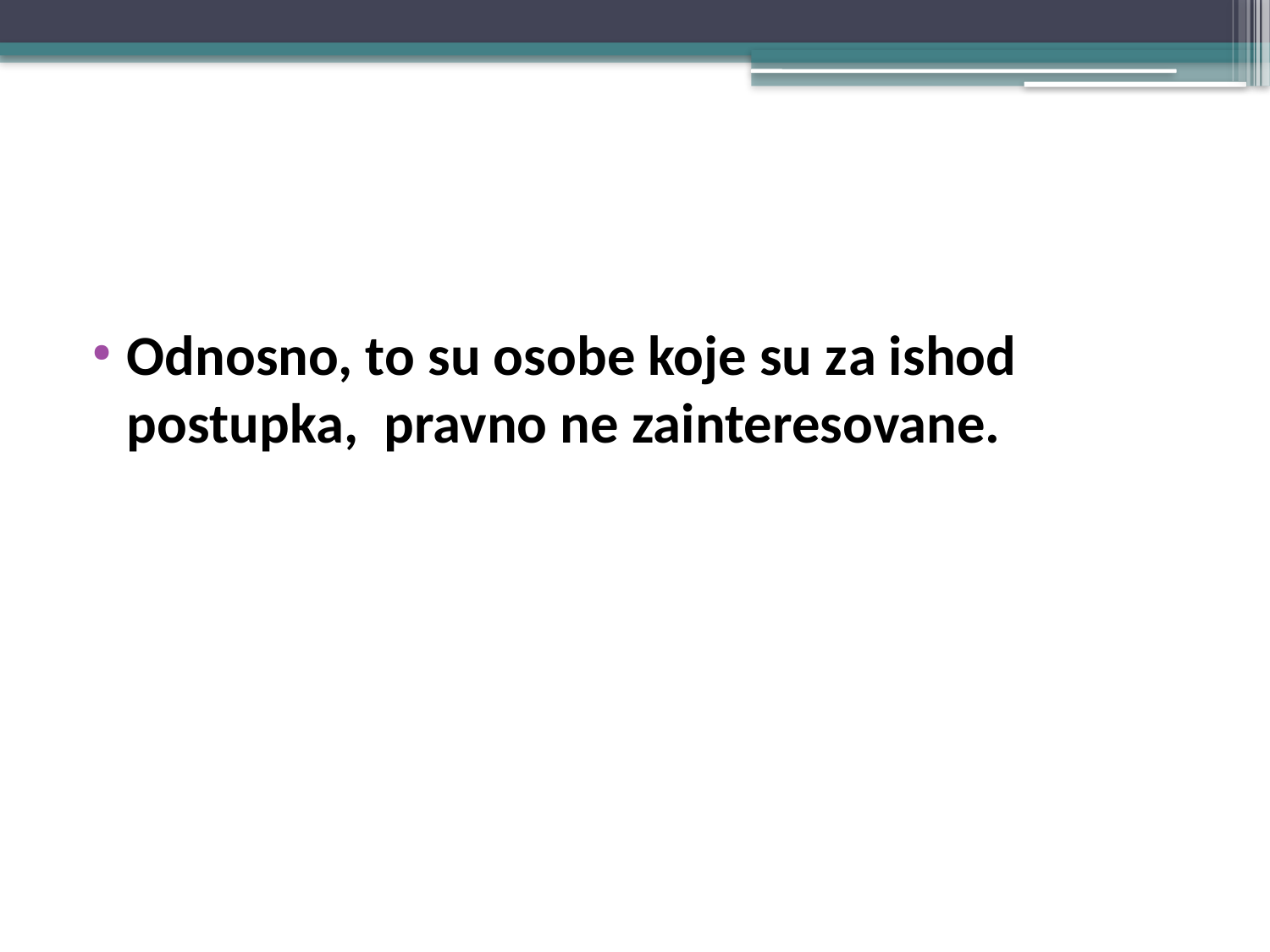

#
Odnosno, to su osobe koje su za ishod postupka,  pravno ne zainteresovane.